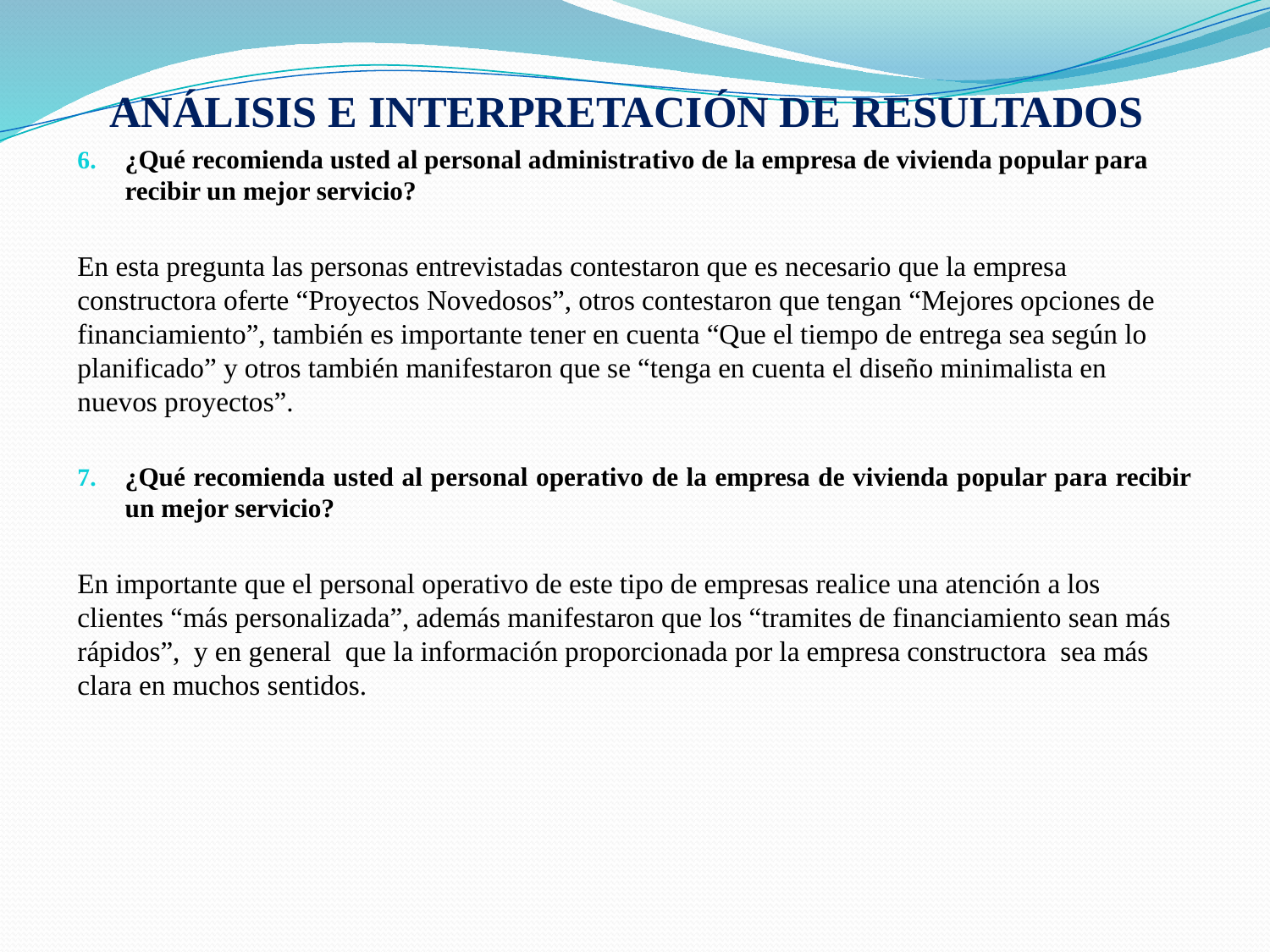

# ANÁLISIS E INTERPRETACIÓN DE RESULTADOS
¿Qué recomienda usted al personal administrativo de la empresa de vivienda popular para recibir un mejor servicio?

En esta pregunta las personas entrevistadas contestaron que es necesario que la empresa constructora oferte “Proyectos Novedosos”, otros contestaron que tengan “Mejores opciones de financiamiento”, también es importante tener en cuenta “Que el tiempo de entrega sea según lo planificado” y otros también manifestaron que se “tenga en cuenta el diseño minimalista en nuevos proyectos”.

¿Qué recomienda usted al personal operativo de la empresa de vivienda popular para recibir un mejor servicio?

En importante que el personal operativo de este tipo de empresas realice una atención a los clientes “más personalizada”, además manifestaron que los “tramites de financiamiento sean más rápidos”,  y en general  que la información proporcionada por la empresa constructora  sea más clara en muchos sentidos.